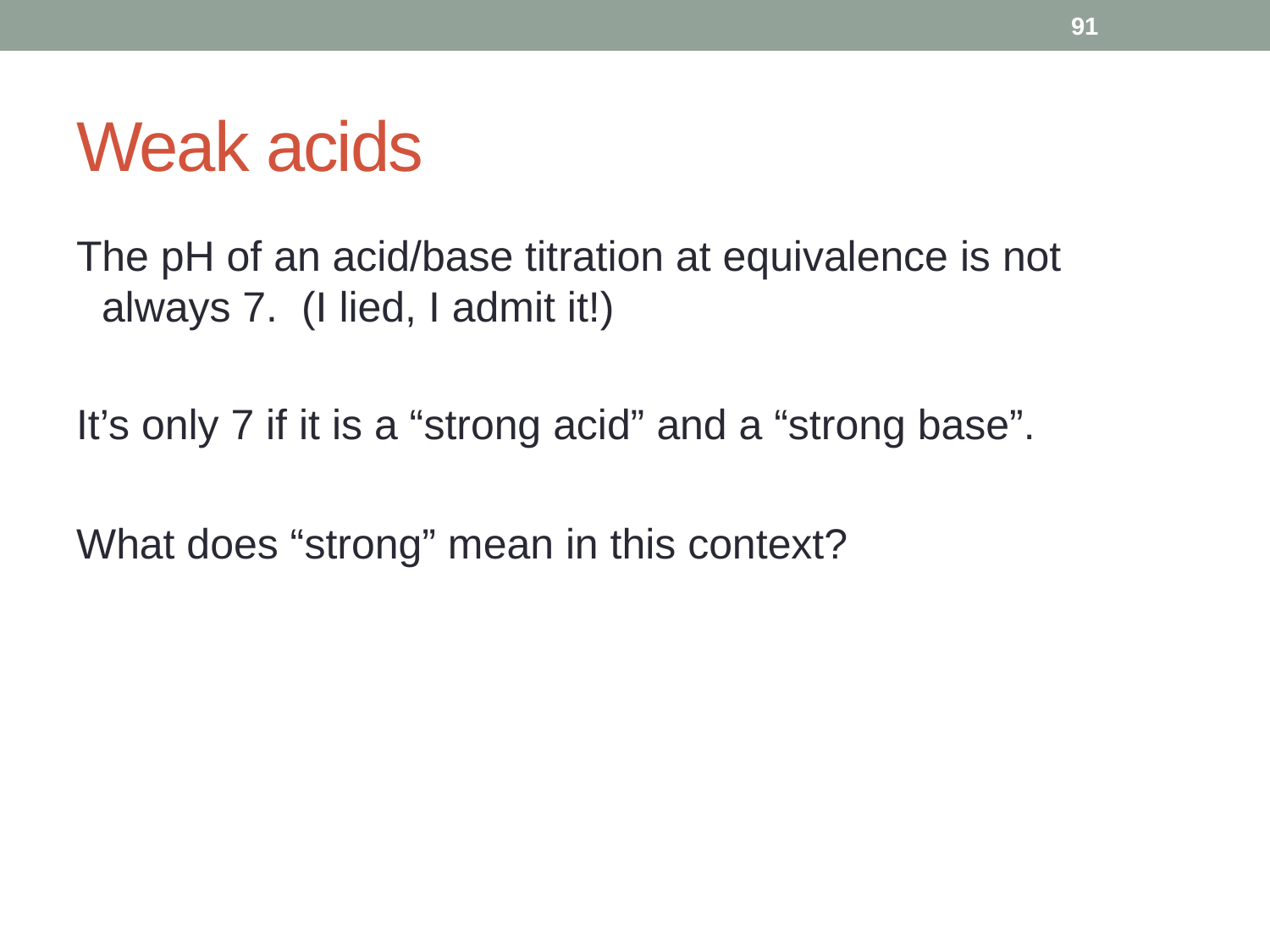

91
# Weak acids
The pH of an acid/base titration at equivalence is not always 7.  (I lied, I admit it!)

It’s only 7 if it is a “strong acid” and a “strong base”.

What does “strong” mean in this context?